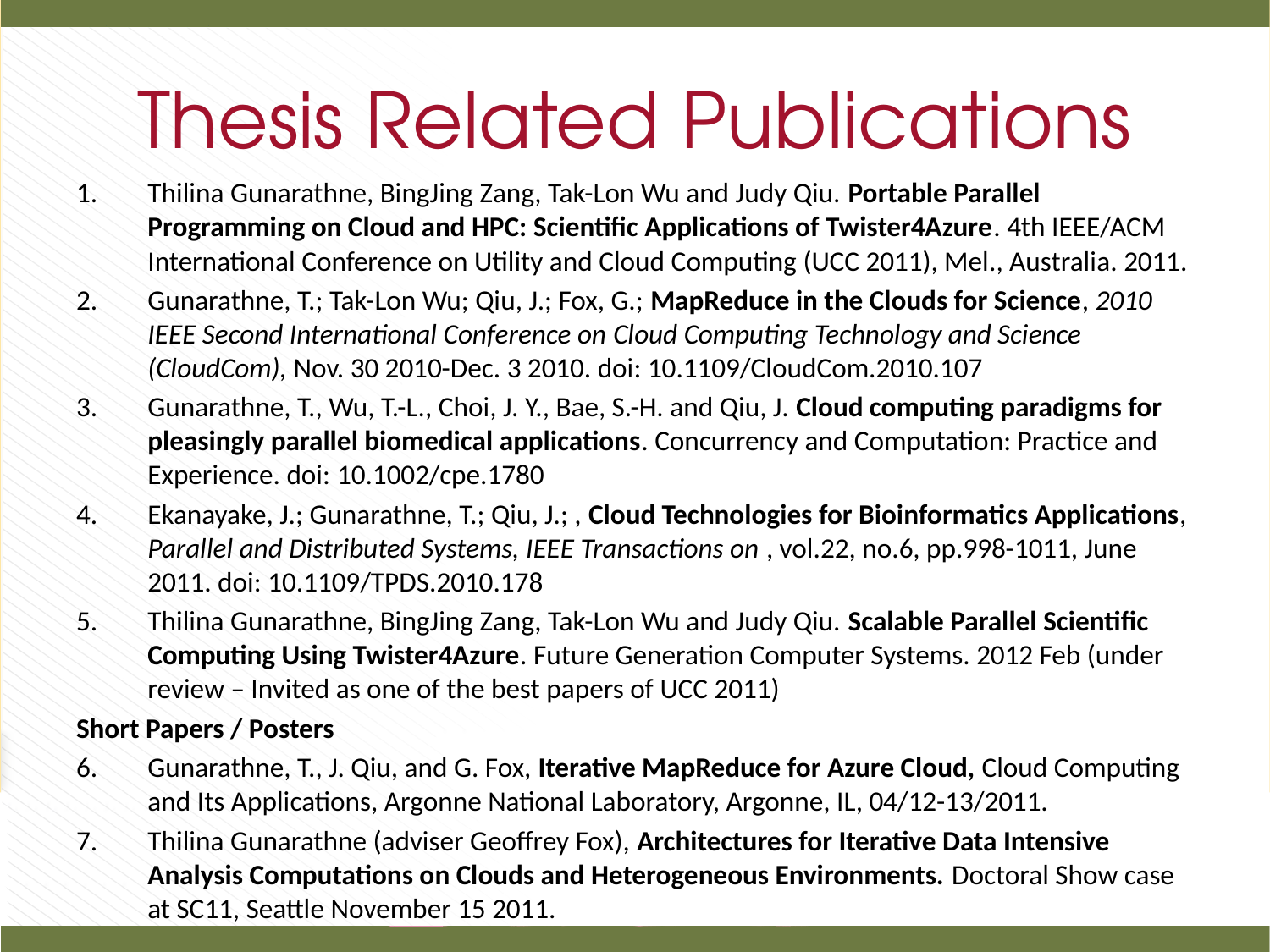

# Thesis Related Publications
Thilina Gunarathne, BingJing Zang, Tak-Lon Wu and Judy Qiu. Portable Parallel Programming on Cloud and HPC: Scientific Applications of Twister4Azure. 4th IEEE/ACM International Conference on Utility and Cloud Computing (UCC 2011), Mel., Australia. 2011.
Gunarathne, T.; Tak-Lon Wu; Qiu, J.; Fox, G.; MapReduce in the Clouds for Science, 2010 IEEE Second International Conference on Cloud Computing Technology and Science (CloudCom), Nov. 30 2010-Dec. 3 2010. doi: 10.1109/CloudCom.2010.107
Gunarathne, T., Wu, T.-L., Choi, J. Y., Bae, S.-H. and Qiu, J. Cloud computing paradigms for pleasingly parallel biomedical applications. Concurrency and Computation: Practice and Experience. doi: 10.1002/cpe.1780
Ekanayake, J.; Gunarathne, T.; Qiu, J.; , Cloud Technologies for Bioinformatics Applications, Parallel and Distributed Systems, IEEE Transactions on , vol.22, no.6, pp.998-1011, June 2011. doi: 10.1109/TPDS.2010.178
Thilina Gunarathne, BingJing Zang, Tak-Lon Wu and Judy Qiu. Scalable Parallel Scientific Computing Using Twister4Azure. Future Generation Computer Systems. 2012 Feb (under review – Invited as one of the best papers of UCC 2011)
Short Papers / Posters
Gunarathne, T., J. Qiu, and G. Fox, Iterative MapReduce for Azure Cloud, Cloud Computing and Its Applications, Argonne National Laboratory, Argonne, IL, 04/12-13/2011.
Thilina Gunarathne (adviser Geoffrey Fox), Architectures for Iterative Data Intensive Analysis Computations on Clouds and Heterogeneous Environments. Doctoral Show case at SC11, Seattle November 15 2011.